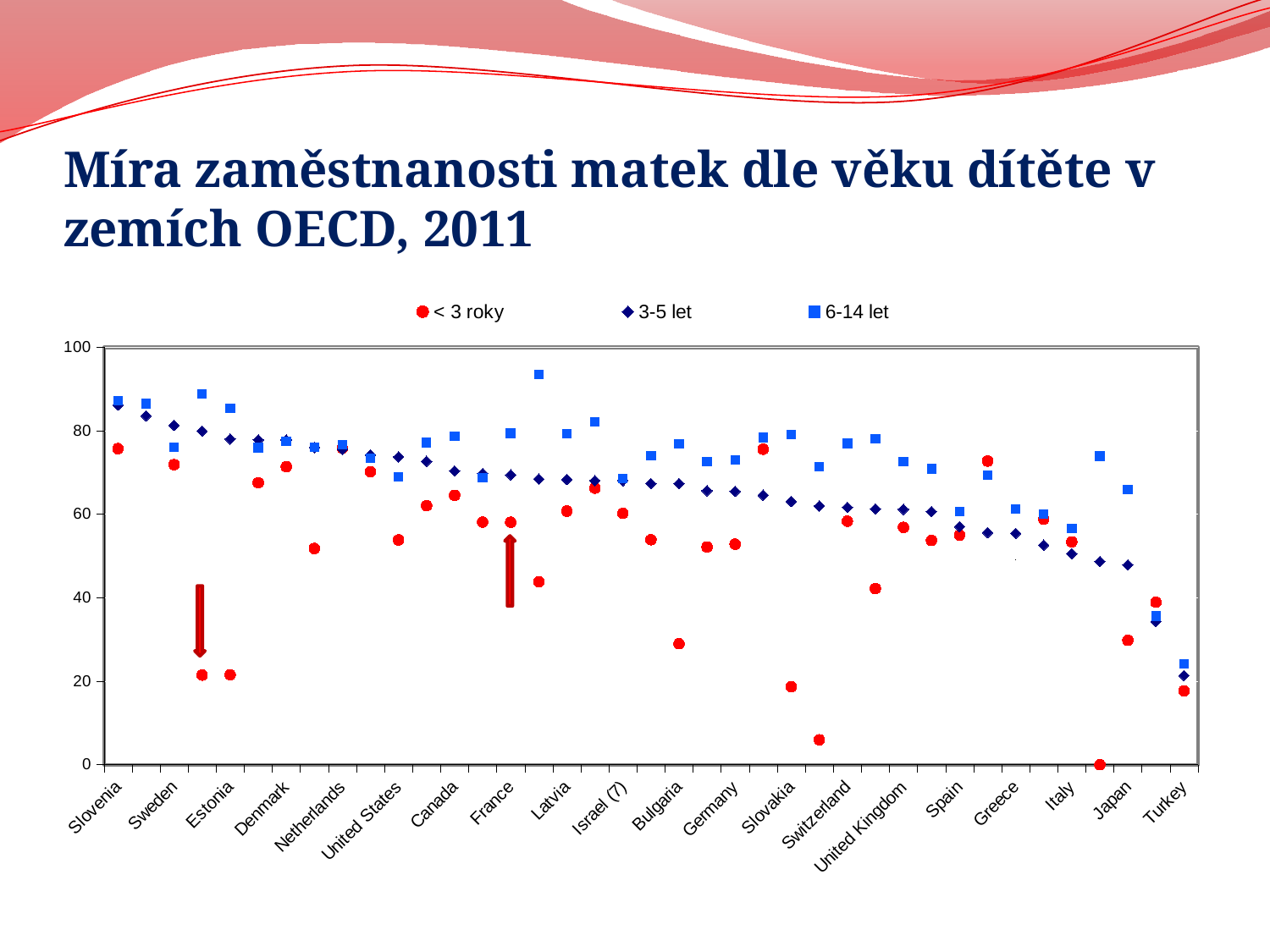

# Míra zaměstnanosti matek dle věku dítěte v zemích OECD, 2011

### Chart

| Category | < 3 roky | 3-5 let | 6-14 let |
|---|---|---|---|
| Slovenia | 75.71414275831083 | 86.16047394229001 | 87.2653955882468 |
| Iceland | None | 83.6 | 86.5 |
| Sweden | 71.9 | 81.3 | 76.1 |
| Czech Republic | 21.46894501846086 | 79.94810366301556 | 88.84257259092354 |
| Estonia | 21.545060820659433 | 78.03808242029041 | 85.37549641821994 |
| Portugal | 67.55006348943368 | 77.83475248554048 | 75.94146369253693 |
| Denmark | 71.4 | 77.8 | 77.5 |
| Finland | 51.80492428568165 | 76.00030922871056 | 76.04201798179314 |
| Netherlands | 75.81845433016375 | 75.55662252075433 | 76.66718312011092 |
| Cyprus (5,6) | 70.180968300281 | 74.2292214734465 | 73.46468073485833 |
| United States | 53.87 | 73.76 | 69.02 |
| Belgium | 62.056213367925686 | 72.68766645412708 | 77.2124388385778 |
| Canada | 64.54 | 70.38 | 78.76 |
| Romania | 58.1432475828374 | 69.77924971187414 | 68.78502359493191 |
| France | 58.095646401504666 | 69.4548086617091 | 79.41465204202602 |
| Mexico | 43.83638657785772 | 68.45790032726647 | 93.46534017894746 |
| Latvia | 60.77069308197665 | 68.337648273178 | 79.29525730071619 |
| Austria | 66.2717691997625 | 68.07404555825684 | 82.10574371301146 |
| Israel (7) | 60.220000000000006 | 68.06 | 68.61 |
| Poland | 53.91005620955943 | 67.37247022059786 | 74.07700206117185 |
| Bulgaria | 28.986721727521733 | 67.36531502809025 | 76.92550390950525 |
| OECD average | 52.16369065576381 | 65.6481125367411 | 72.57670895036985 |
| Germany | 52.83652519545575 | 65.48855928438078 | 73.01498450533349 |
| Lithuania | 75.58192341683589 | 64.5827842115791 | 78.41196283002253 |
| Slovakia | 18.660165692518394 | 63.06163527995757 | 79.05123370536693 |
| Hungary | 5.965901850644484 | 61.986995507018996 | 71.38639990060744 |
| Switzerland | 58.33223880295422 | 61.66444783165151 | 76.95973154362414 |
| New Zealand | 42.20338983050848 | 61.27703398558188 | 78.03819444444444 |
| United Kingdom | 56.87180023310783 | 61.19014895402268 | 72.62075265970738 |
| Chile | 53.74321554750719 | 60.662791893588384 | 70.87784450416112 |
| Spain | 55.014211760404194 | 57.05802226709492 | 60.67071888722033 |
| Luxembourg | 72.74903252295299 | 55.636982460972455 | 69.41598449768821 |
| Greece | 49.18194605348517 | 55.42623662248376 | 61.2054559500899 |
| Ireland | 58.83311452256182 | 52.61746048101793 | 60.02717038084671 |
| Italy | 53.39940649695072 | 50.56017524507807 | 56.60369645436508 |
| Australia | None | 48.695785640993606 | 73.91612201846668 |
| Japan | 29.8 | 47.9 | 65.9 |
| Malta | 38.92505979271858 | 34.31145662480058 | 35.61761530390353 |
| Turkey | 17.711638736955006 | 21.358763241045118 | 24.166713830726735 |